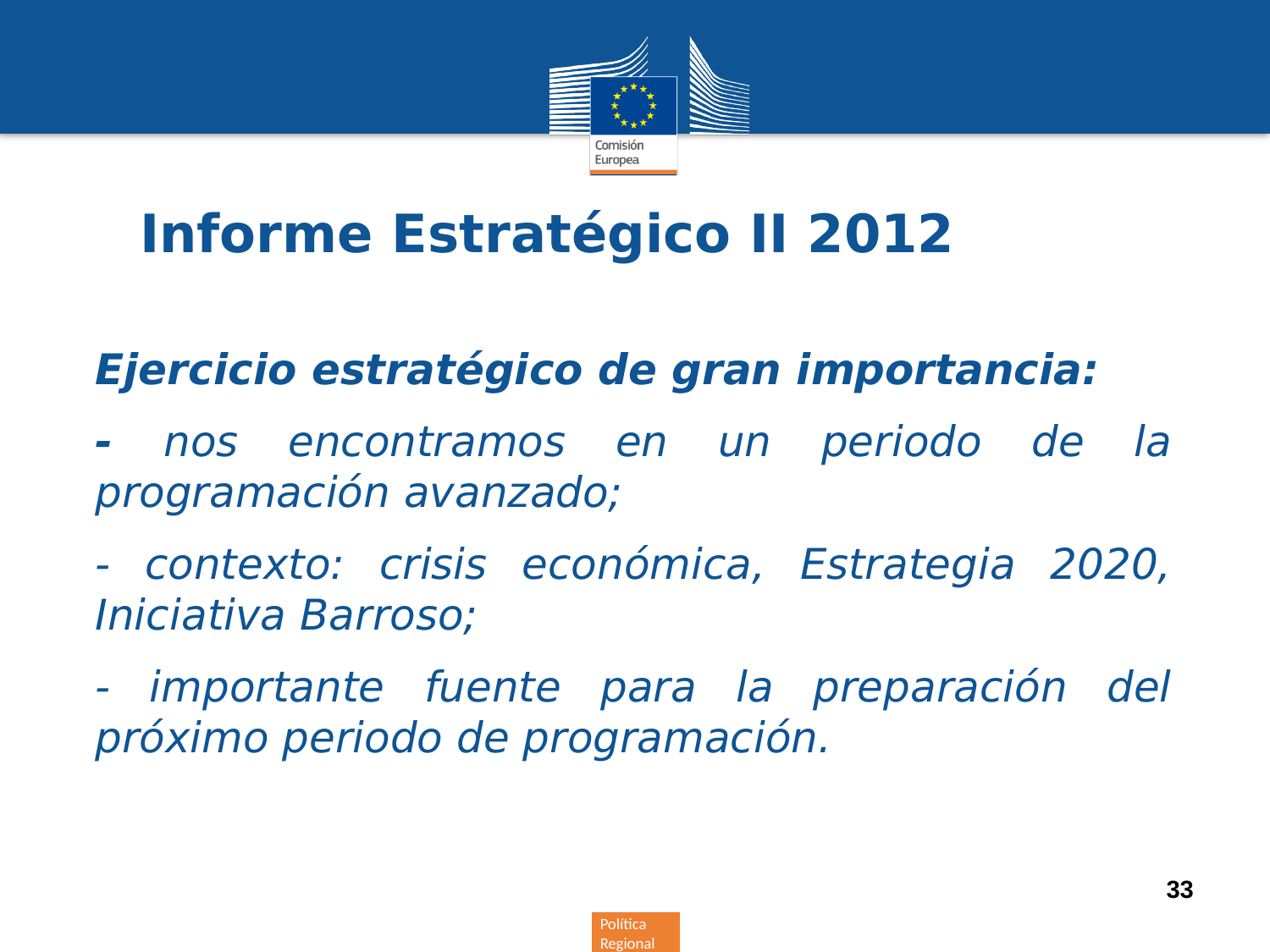

Informe Estratégico II 2012
Ejercicio estratégico de gran importancia:
- nos encontramos en un periodo de la programación avanzado;
- contexto: crisis económica, Estrategia 2020, Iniciativa Barroso;
- importante fuente para la preparación del próximo periodo de programación.

33